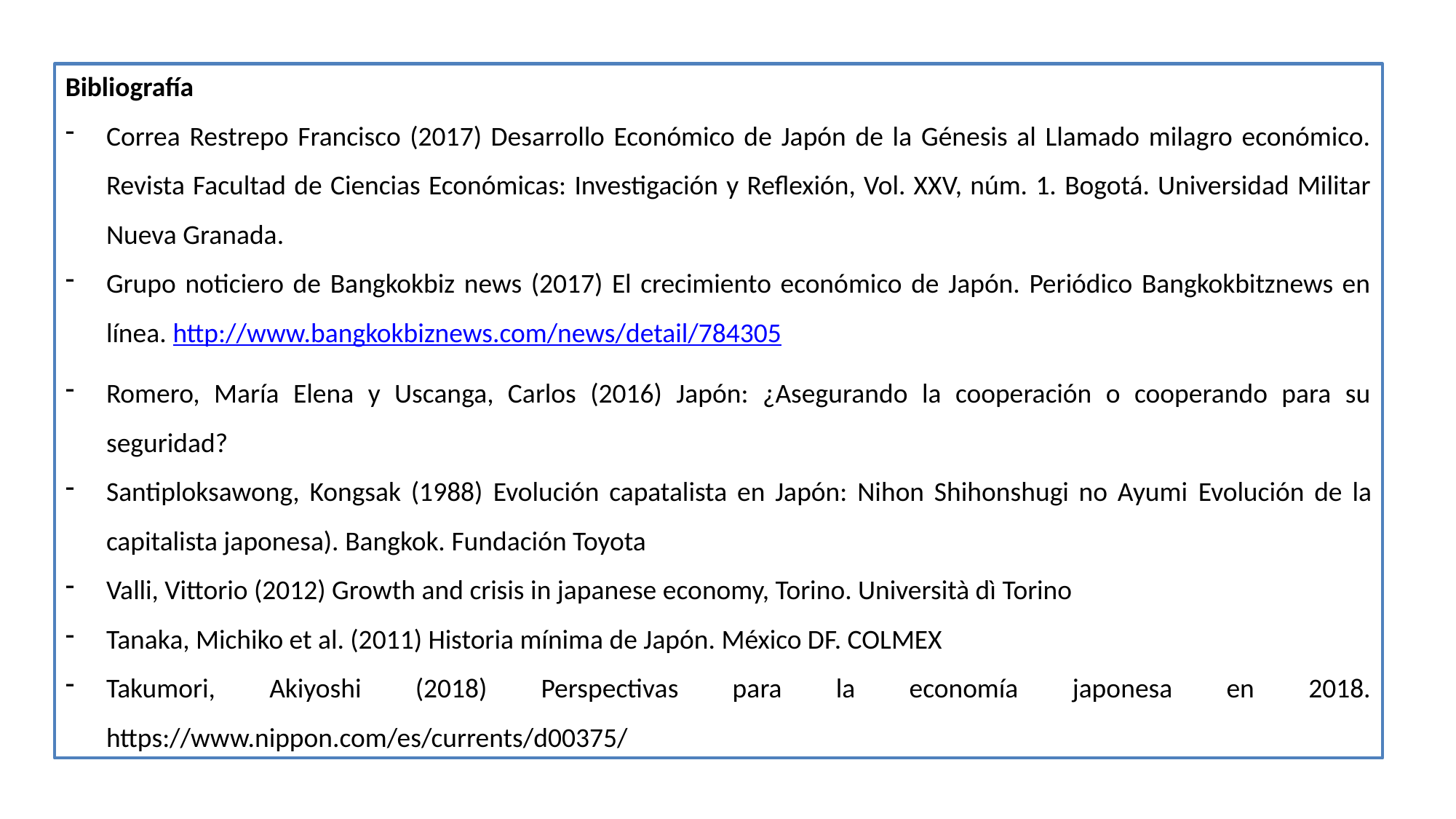

Bibliografía
Correa Restrepo Francisco (2017) Desarrollo Económico de Japón de la Génesis al Llamado milagro económico. Revista Facultad de Ciencias Económicas: Investigación y Reflexión, Vol. XXV, núm. 1. Bogotá. Universidad Militar Nueva Granada.
Grupo noticiero de Bangkokbiz news (2017) El crecimiento económico de Japón. Periódico Bangkokbitznews en línea. http://www.bangkokbiznews.com/news/detail/784305
Romero, María Elena y Uscanga, Carlos (2016) Japón: ¿Asegurando la cooperación o cooperando para su seguridad?
Santiploksawong, Kongsak (1988) Evolución capatalista en Japón: Nihon Shihonshugi no Ayumi Evolución de la capitalista japonesa). Bangkok. Fundación Toyota
Valli, Vittorio (2012) Growth and crisis in japanese economy, Torino. Università dì Torino
Tanaka, Michiko et al. (2011) Historia mínima de Japón. México DF. COLMEX
Takumori, Akiyoshi (2018) Perspectivas para la economía japonesa en 2018. https://www.nippon.com/es/currents/d00375/